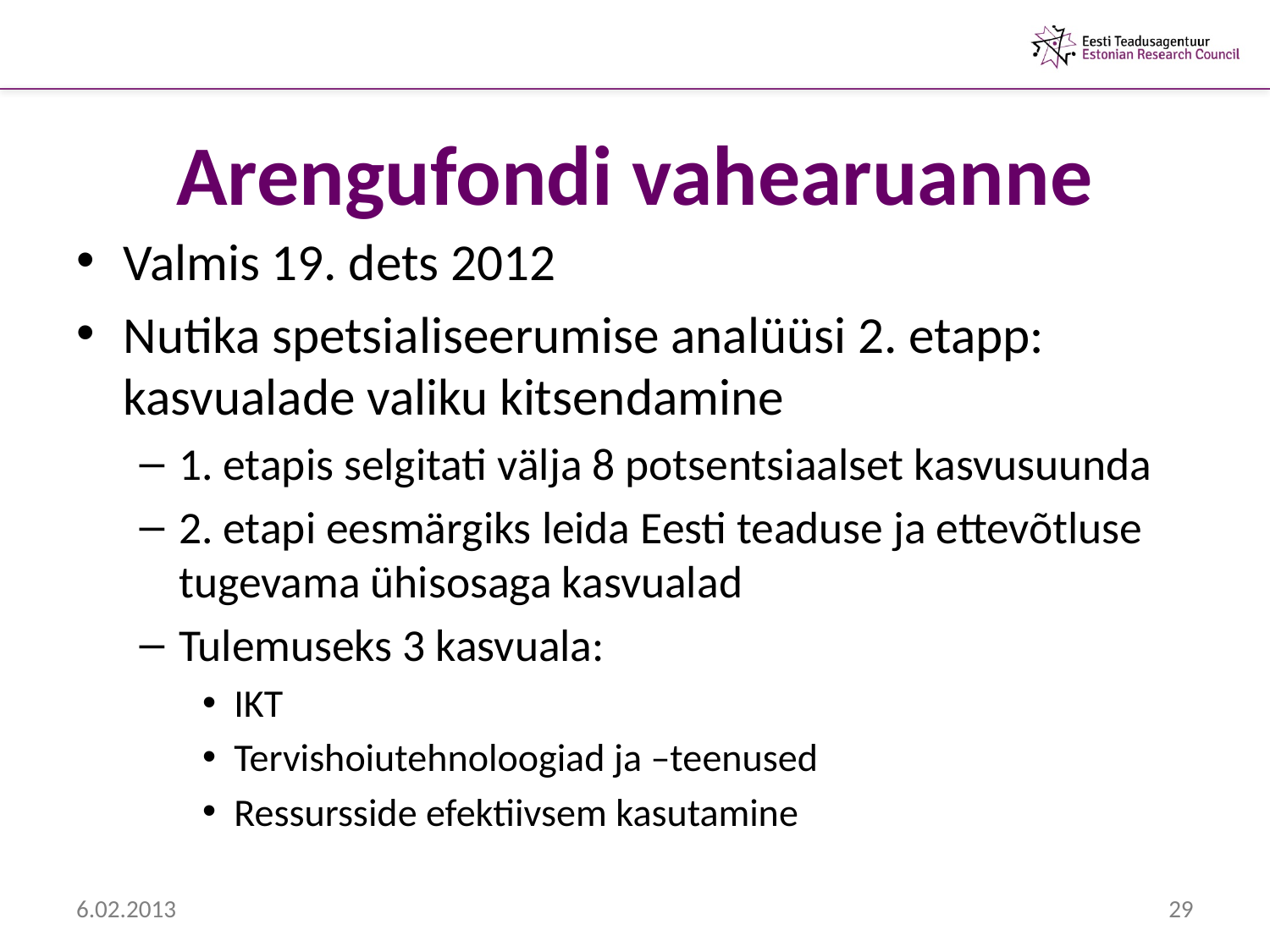

# Arengufondi vahearuanne
Valmis 19. dets 2012
Nutika spetsialiseerumise analüüsi 2. etapp: kasvualade valiku kitsendamine
1. etapis selgitati välja 8 potsentsiaalset kasvusuunda
2. etapi eesmärgiks leida Eesti teaduse ja ettevõtluse tugevama ühisosaga kasvualad
Tulemuseks 3 kasvuala:
IKT
Tervishoiutehnoloogiad ja –teenused
Ressursside efektiivsem kasutamine

6.02.2013
29